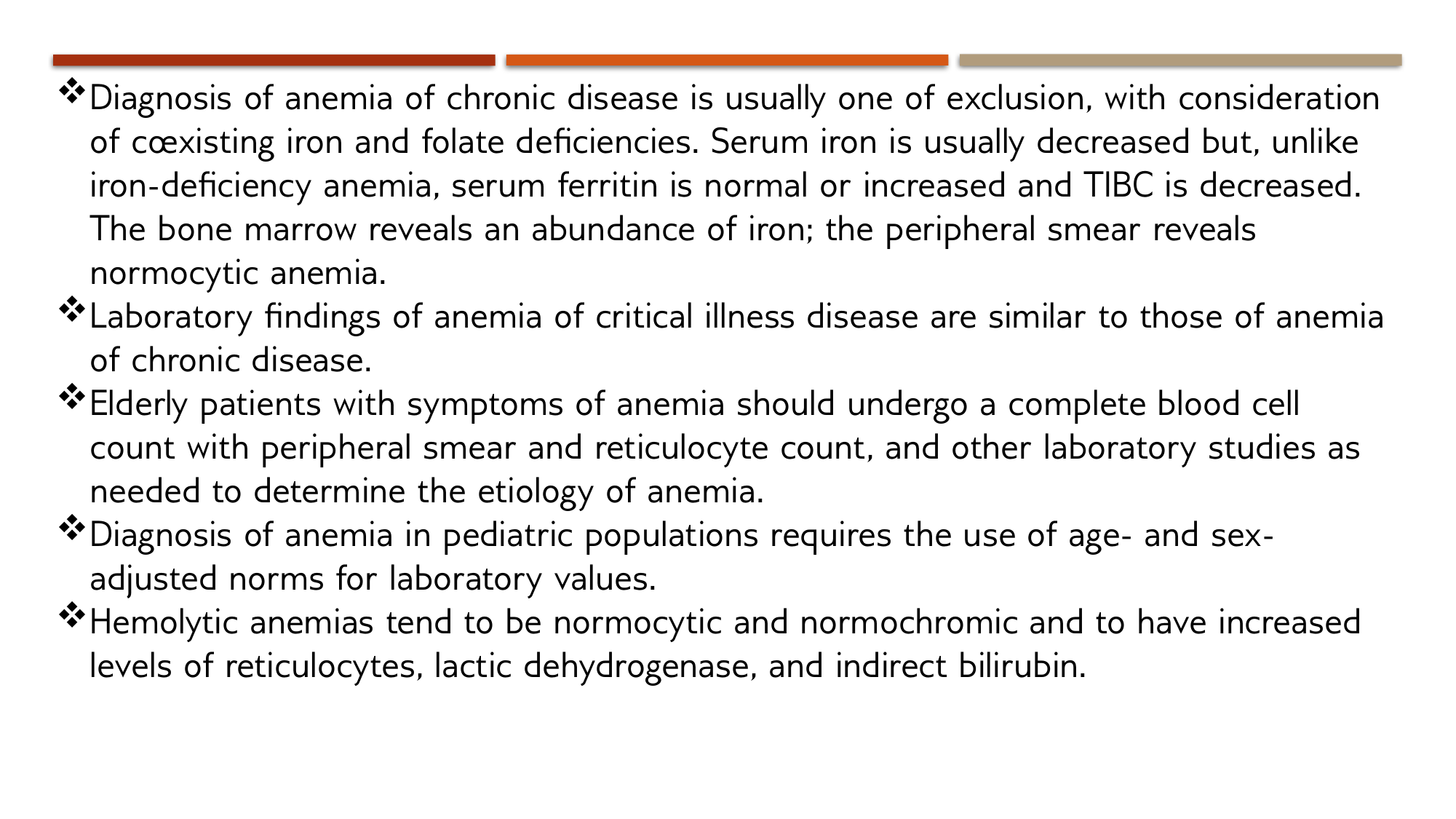

Diagnosis of anemia of chronic disease is usually one of exclusion, with consideration of coexisting iron and folate deficiencies. Serum iron is usually decreased but, unlike iron-deficiency anemia, serum ferritin is normal or increased and TIBC is decreased. The bone marrow reveals an abundance of iron; the peripheral smear reveals normocytic anemia.
Laboratory findings of anemia of critical illness disease are similar to those of anemia of chronic disease.
Elderly patients with symptoms of anemia should undergo a complete blood cell count with peripheral smear and reticulocyte count, and other laboratory studies as needed to determine the etiology of anemia.
Diagnosis of anemia in pediatric populations requires the use of age- and sex-adjusted norms for laboratory values.
Hemolytic anemias tend to be normocytic and normochromic and to have increased levels of reticulocytes, lactic dehydrogenase, and indirect bilirubin.